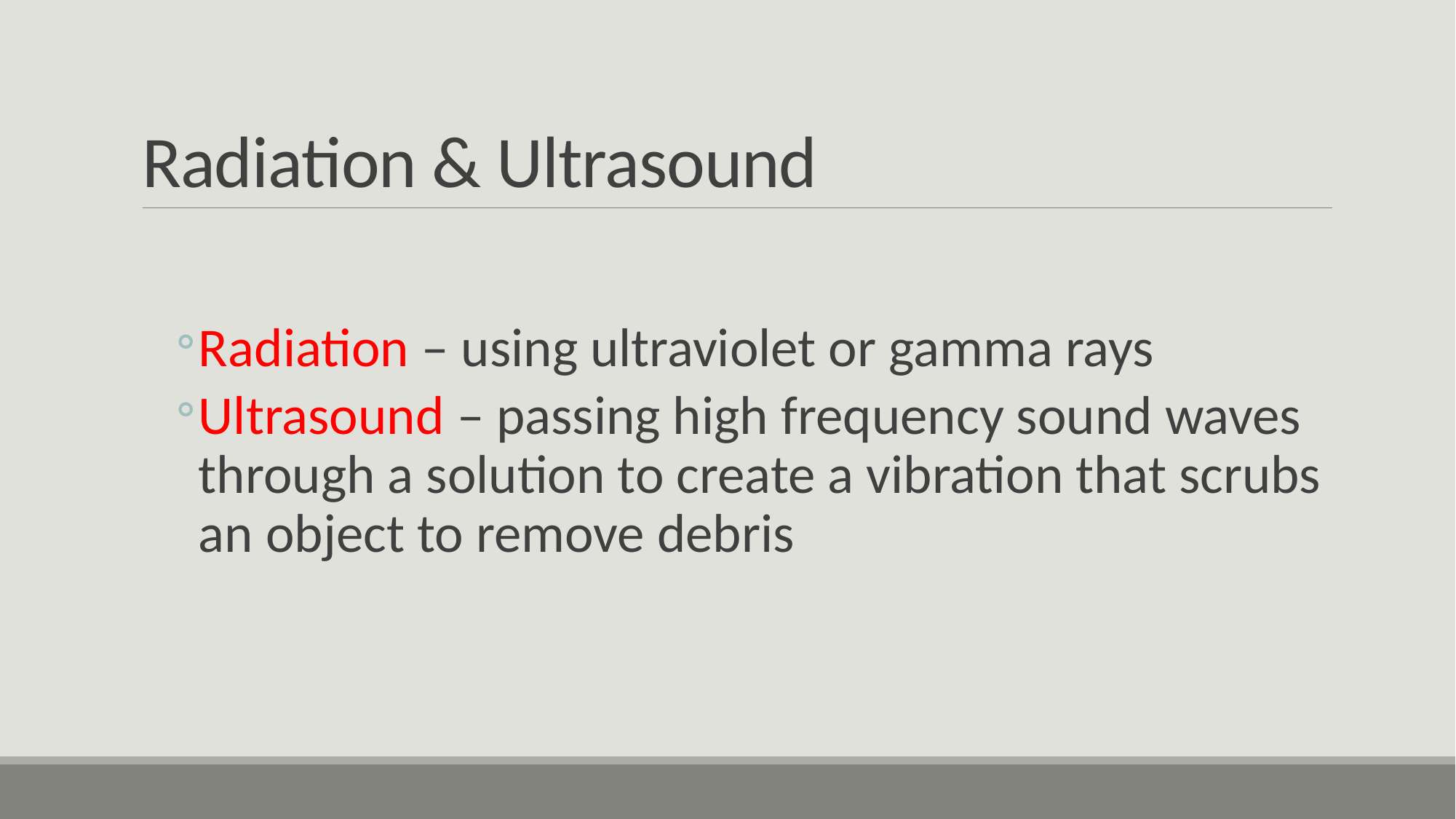

# Radiation & Ultrasound

Radiation – using ultraviolet or gamma rays
Ultrasound – passing high frequency sound waves through a solution to create a vibration that scrubs an object to remove debris